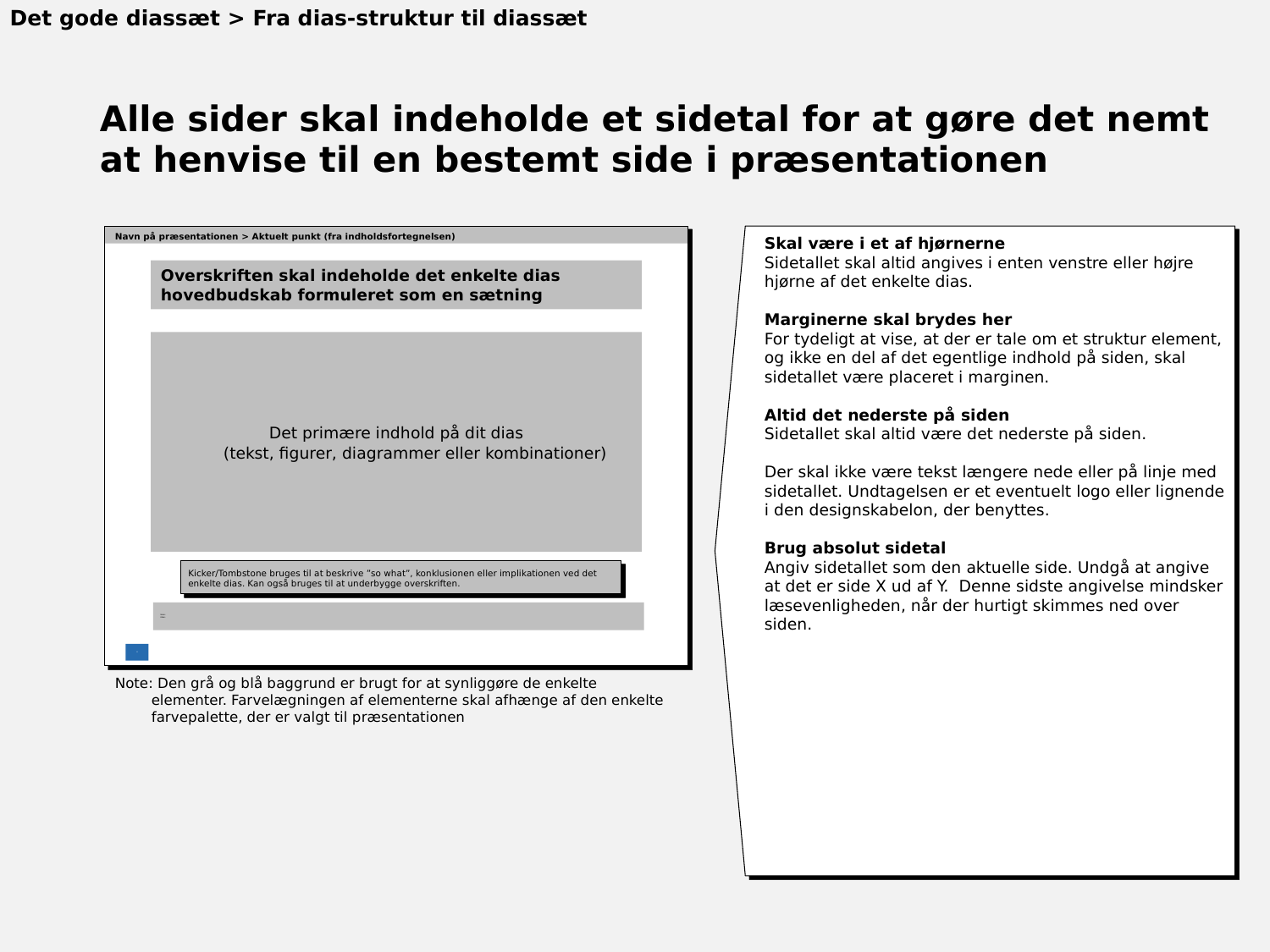

Det gode diassæt > Fra dias-struktur til diassæt
# Alle sider skal indeholde et sidetal for at gøre det nemt at henvise til en bestemt side i præsentationen

Navn på præsentationen > Aktuelt punkt (fra indholdsfortegnelsen)
Overskriften skal indeholde det enkelte dias hovedbudskab formuleret som en sætning
Det primære indhold på dit dias
(tekst, figurer, diagrammer eller kombinationer)
Kicker/Tombstone bruges til at beskrive ”so what”, konklusionen eller implikationen ved det enkelte dias. Kan også bruges til at underbygge overskriften.
Noter:
Kilder:
X
Skal være i et af hjørnerne
Sidetallet skal altid angives i enten venstre eller højre hjørne af det enkelte dias.

Marginerne skal brydes her
For tydeligt at vise, at der er tale om et struktur element, og ikke en del af det egentlige indhold på siden, skal sidetallet være placeret i marginen.

Altid det nederste på siden
Sidetallet skal altid være det nederste på siden.

Der skal ikke være tekst længere nede eller på linje med sidetallet. Undtagelsen er et eventuelt logo eller lignende i den designskabelon, der benyttes.

Brug absolut sidetal
Angiv sidetallet som den aktuelle side. Undgå at angive at det er side X ud af Y.  Denne sidste angivelse mindsker læsevenligheden, når der hurtigt skimmes ned over siden.
Note: Den grå og blå baggrund er brugt for at synliggøre de enkelte elementer. Farvelægningen af elementerne skal afhænge af den enkelte farvepalette, der er valgt til præsentationen
73